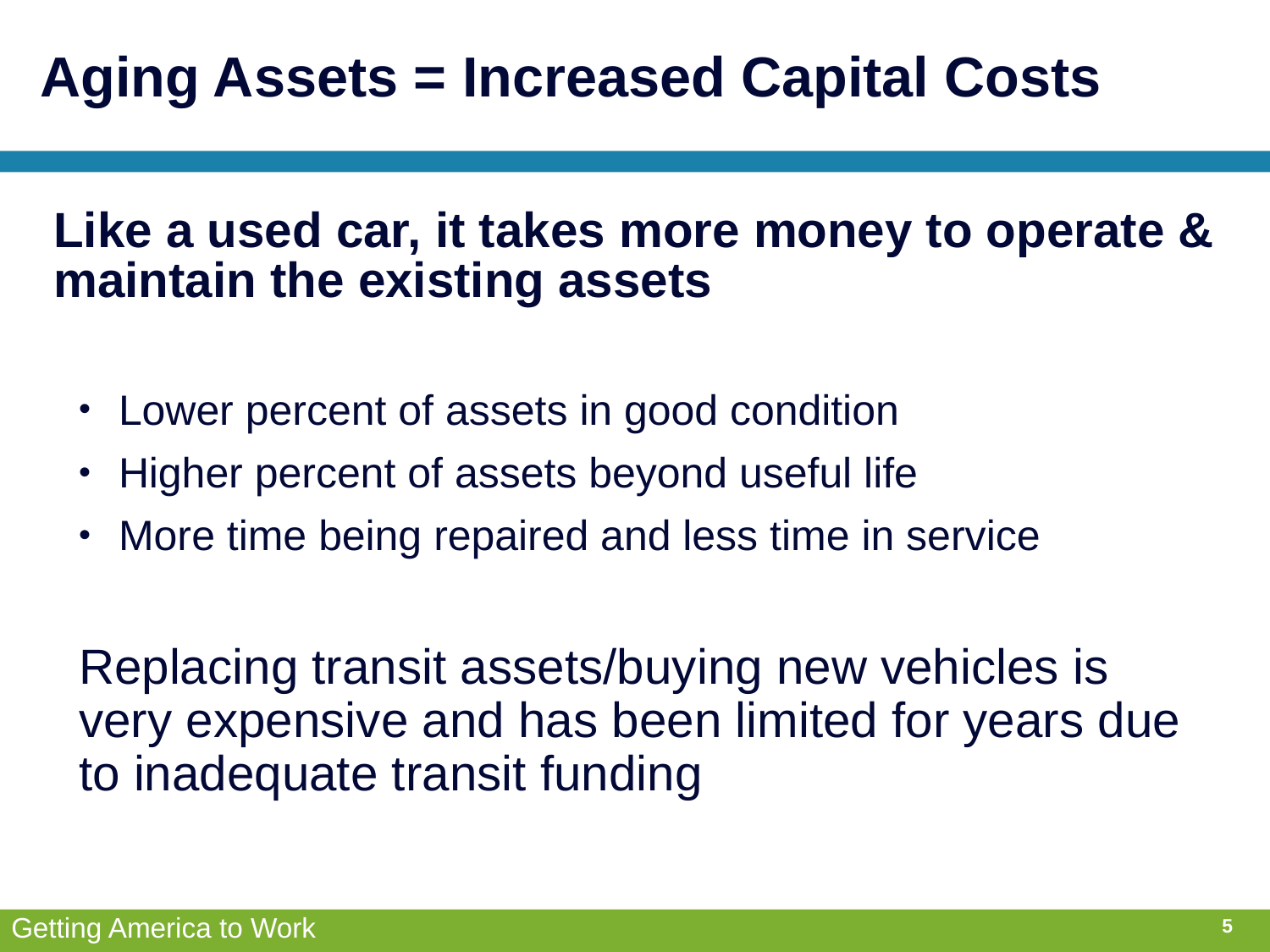

Aging Assets = Increased Capital Costs
# Like a used car, it takes more money to operate & maintain the existing assets

Lower percent of assets in good condition
Higher percent of assets beyond useful life
More time being repaired and less time in service

Replacing transit assets/buying new vehicles is very expensive and has been limited for years due to inadequate transit funding
5
Getting America to Work